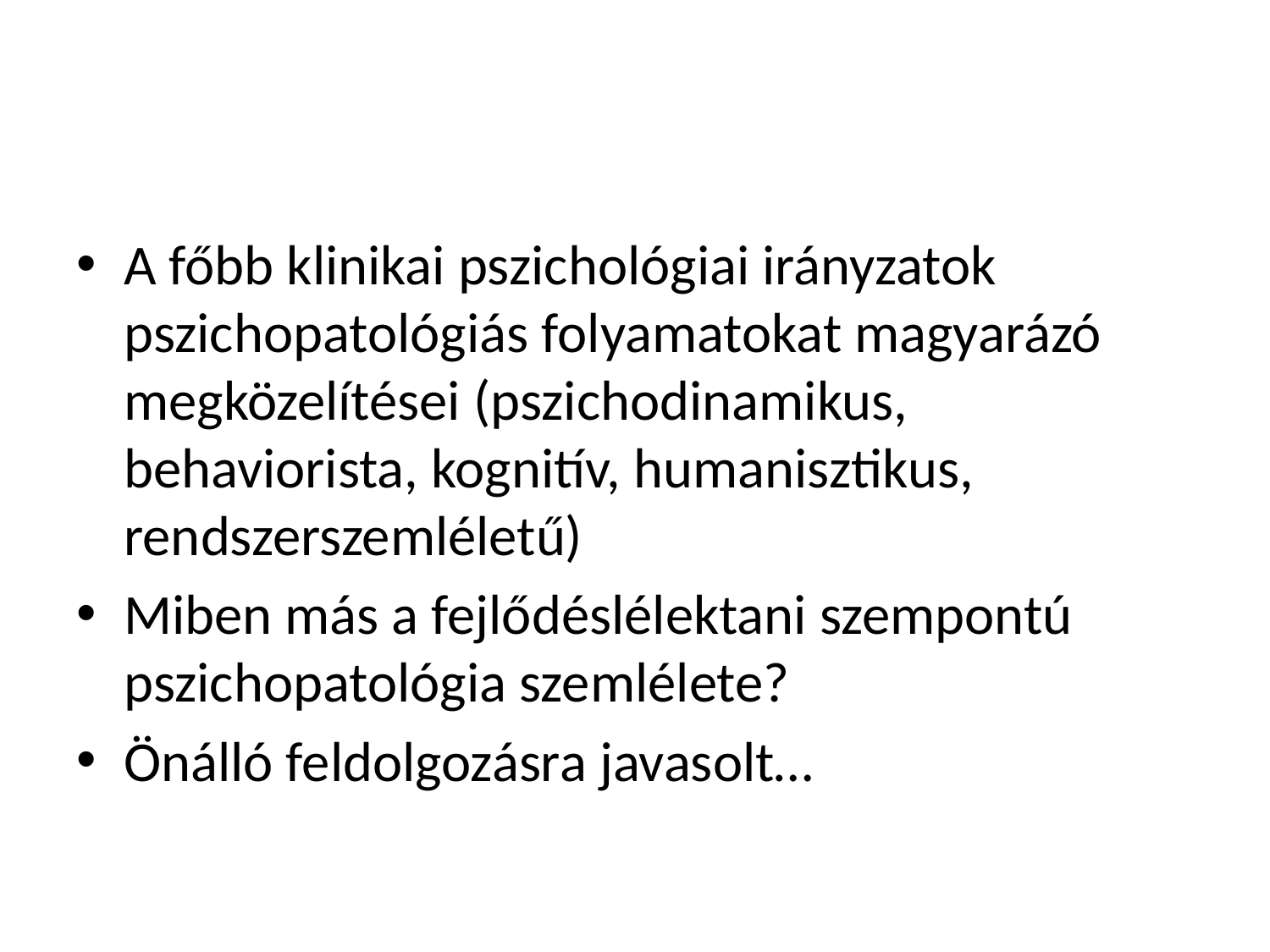

#
A főbb klinikai pszichológiai irányzatok pszichopatológiás folyamatokat magyarázó megközelítései (pszichodinamikus, behaviorista, kognitív, humanisztikus, rendszerszemléletű)
Miben más a fejlődéslélektani szempontú pszichopatológia szemlélete?
Önálló feldolgozásra javasolt…